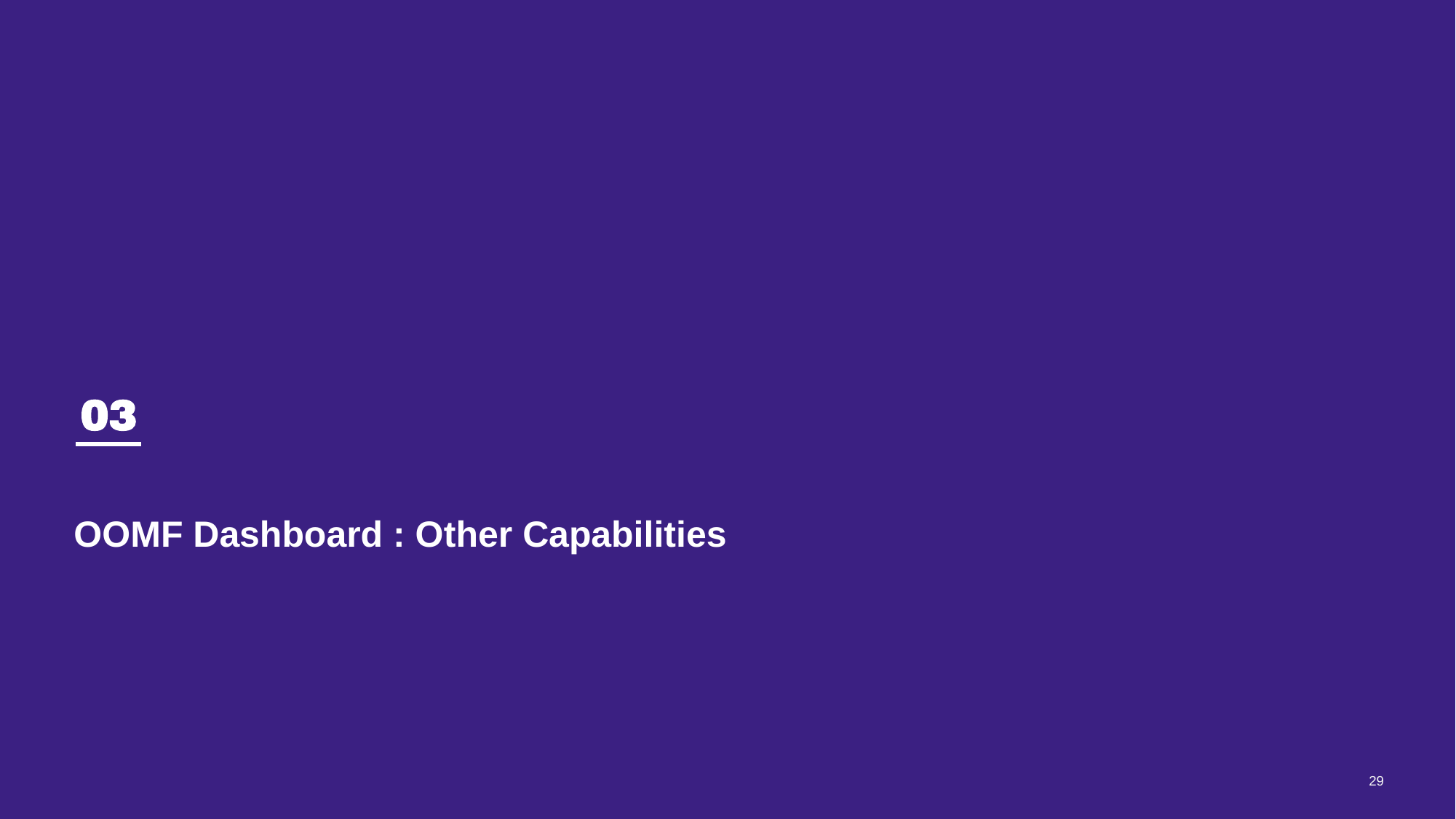

03
# OOMF Dashboard : Other Capabilities